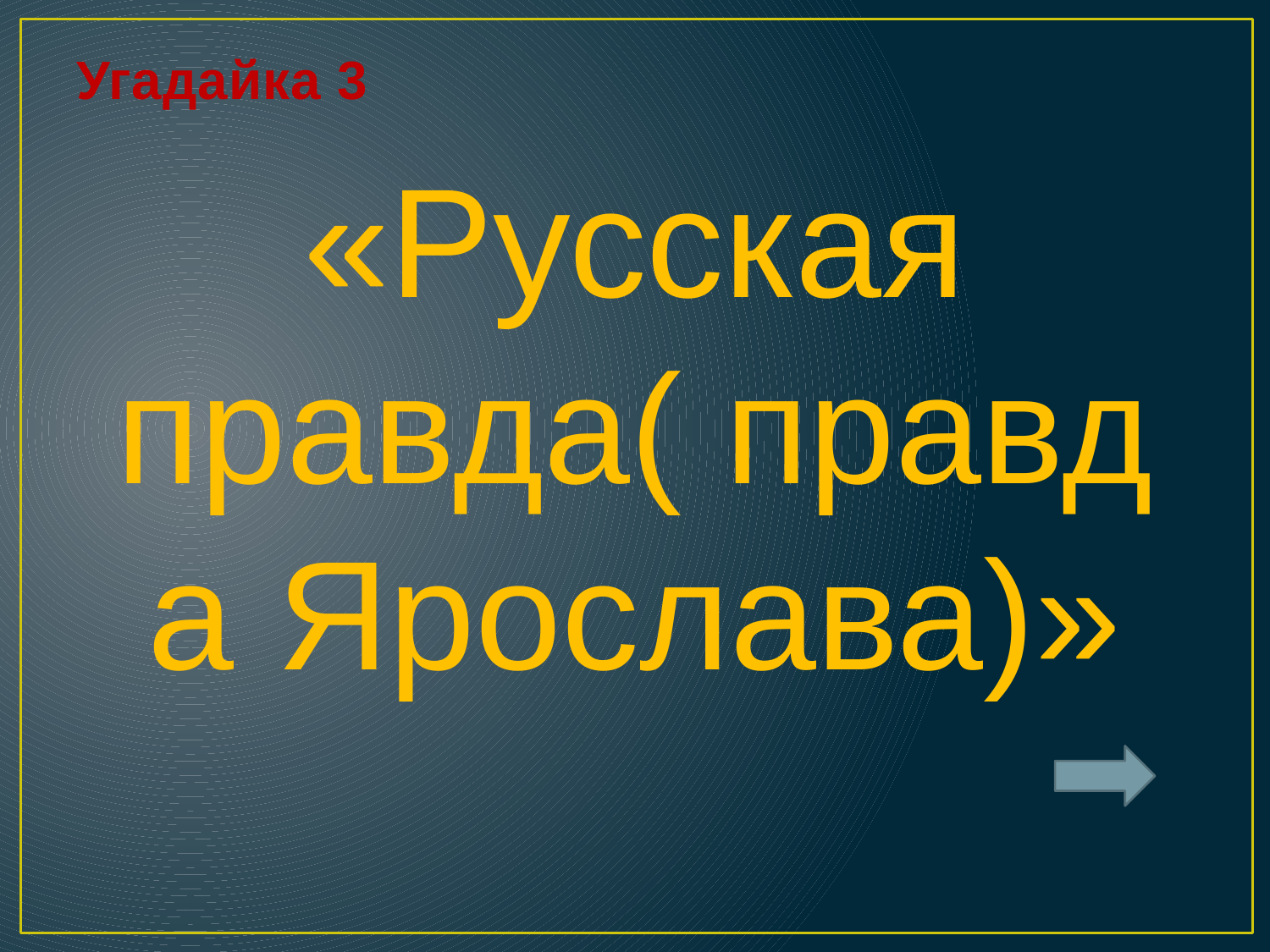

# Угадайка 3
«Русская правда( правда Ярослава)»